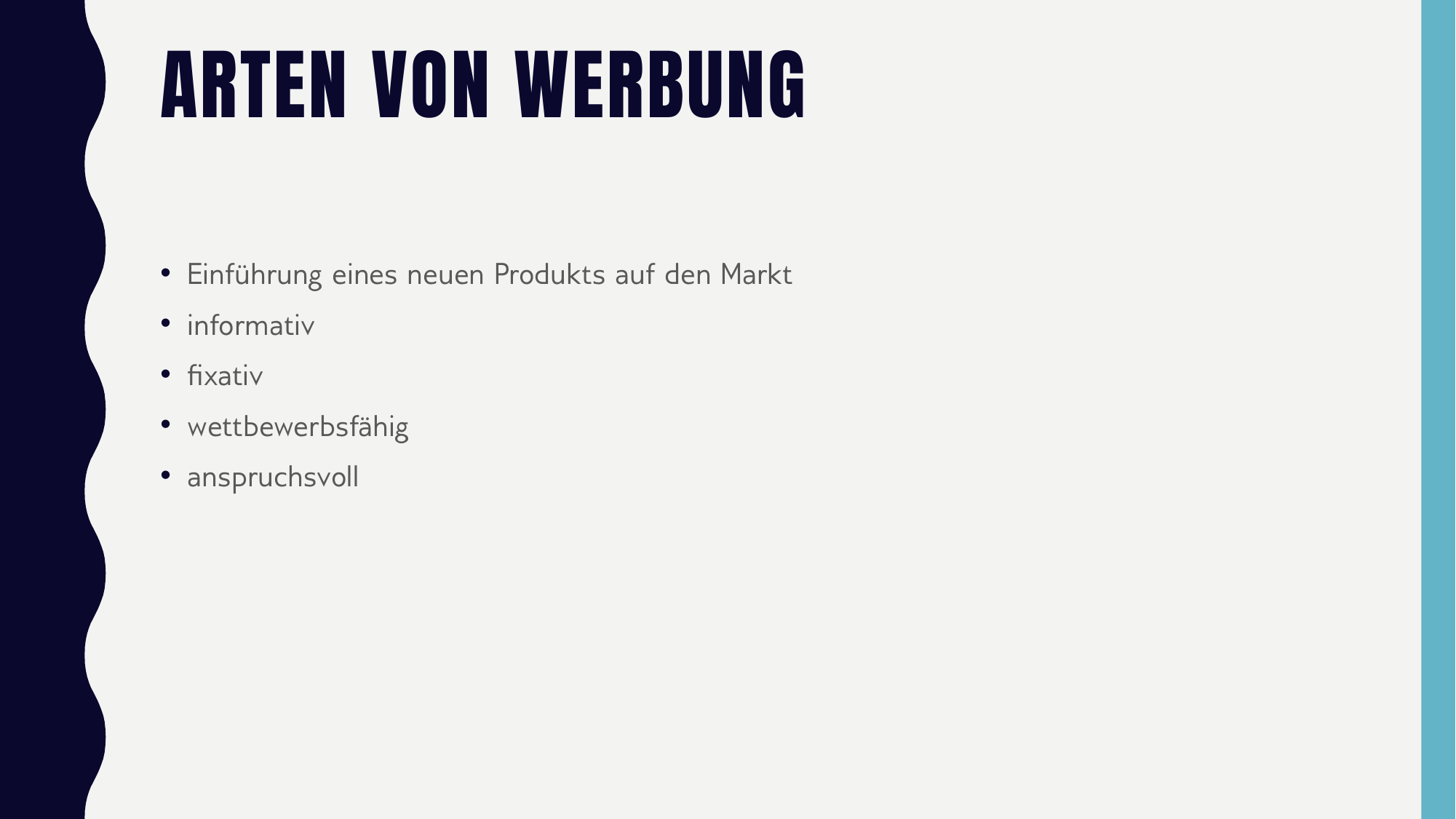

# Arten von Werbung
Einführung eines neuen Produkts auf den Markt
informativ
fixativ
wettbewerbsfähig
anspruchsvoll